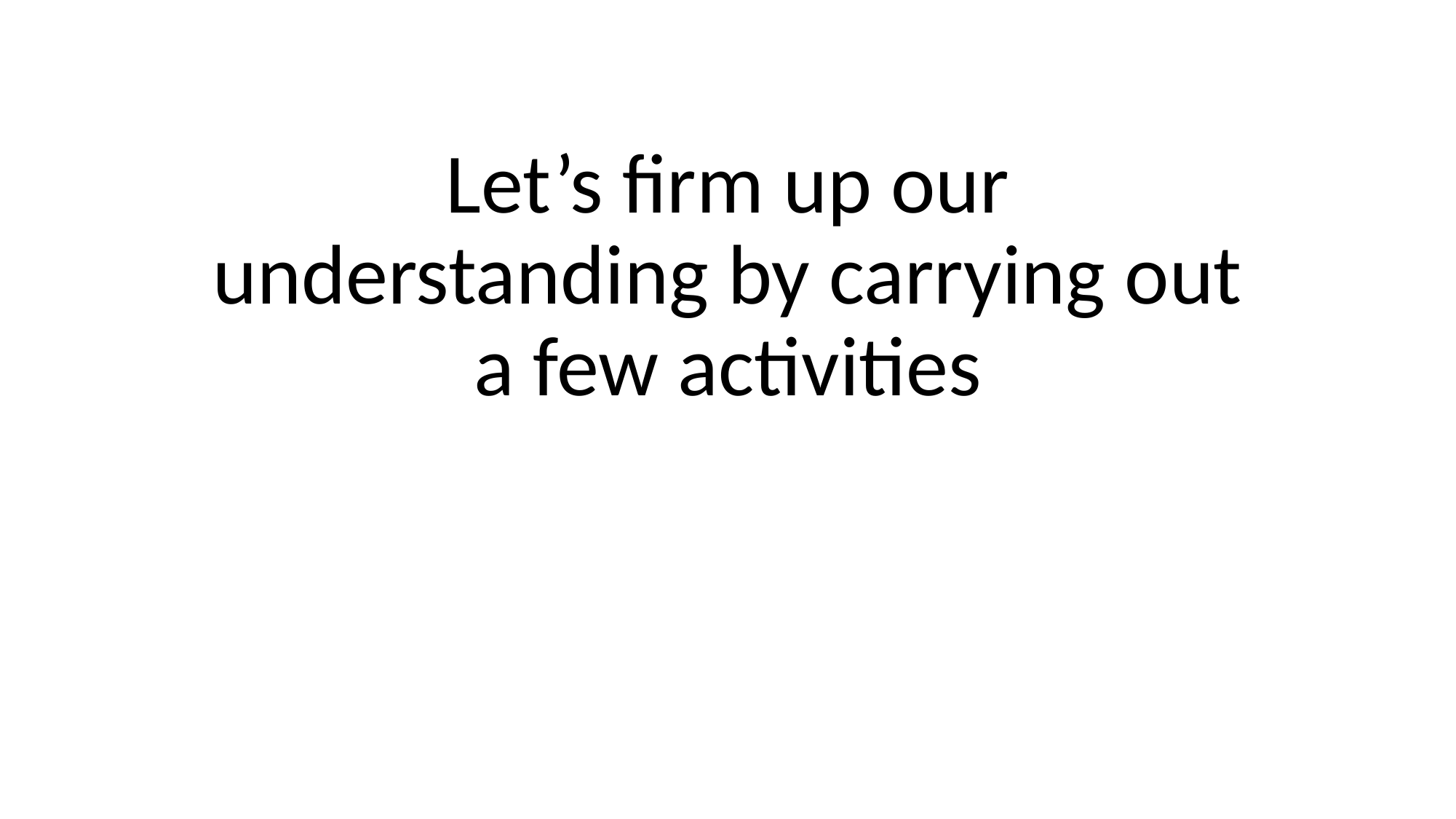

# Let’s firm up our understanding by carrying out a few activities